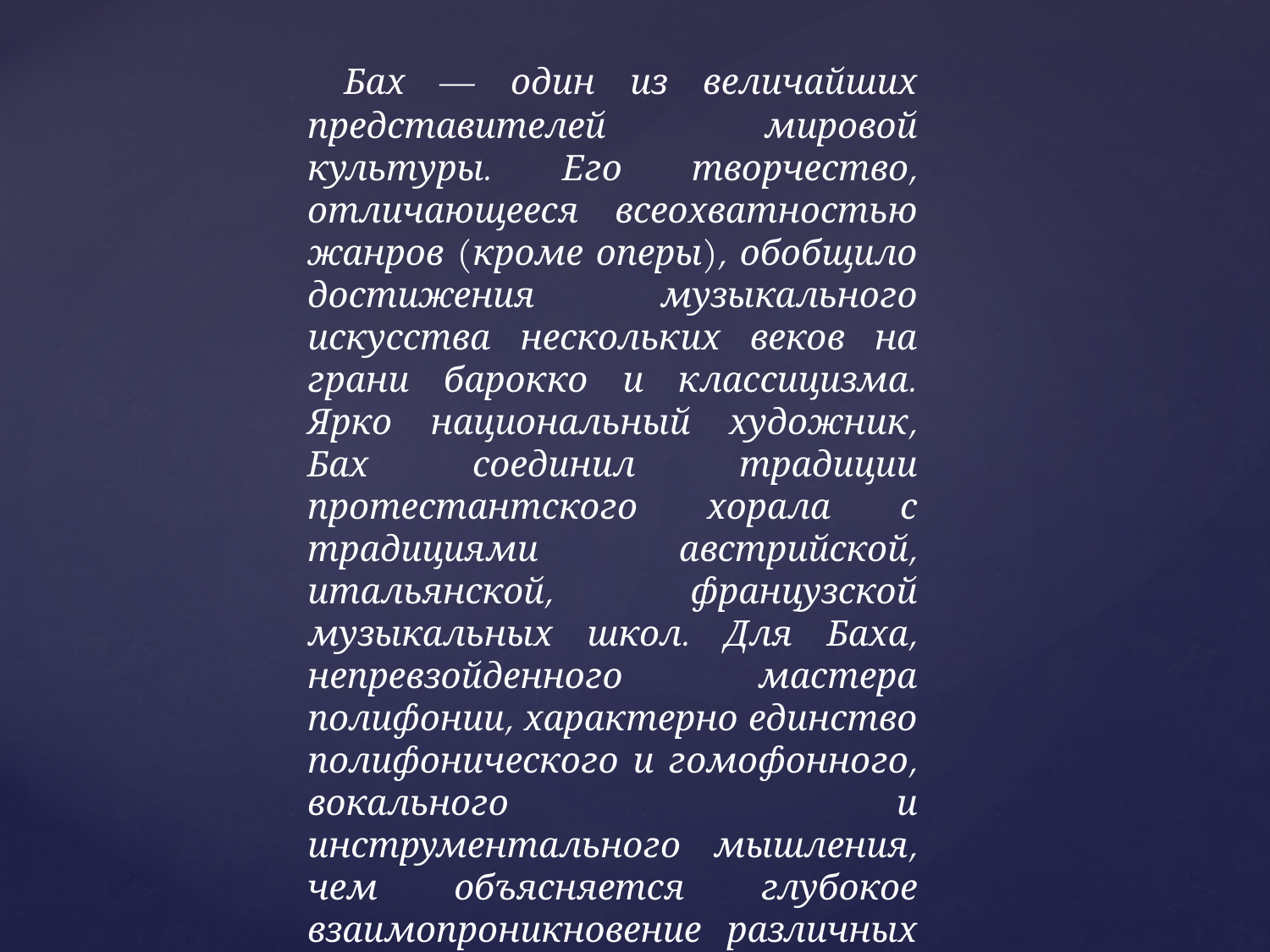

Бах — один из величайших представителей мировой культуры. Его творчество, отличающееся всеохватностью жанров (кроме оперы), обобщило достижения музыкального искусства нескольких веков на грани барокко и классицизма. Ярко национальный художник, Бах соединил традиции протестантского хорала с традициями австрийской, итальянской, французской музыкальных школ. Для Баха, непревзойденного мастера полифонии, характерно единство полифонического и гомофонного, вокального и инструментального мышления, чем объясняется глубокое взаимопроникновение различных жанров и стилей в его творчестве.